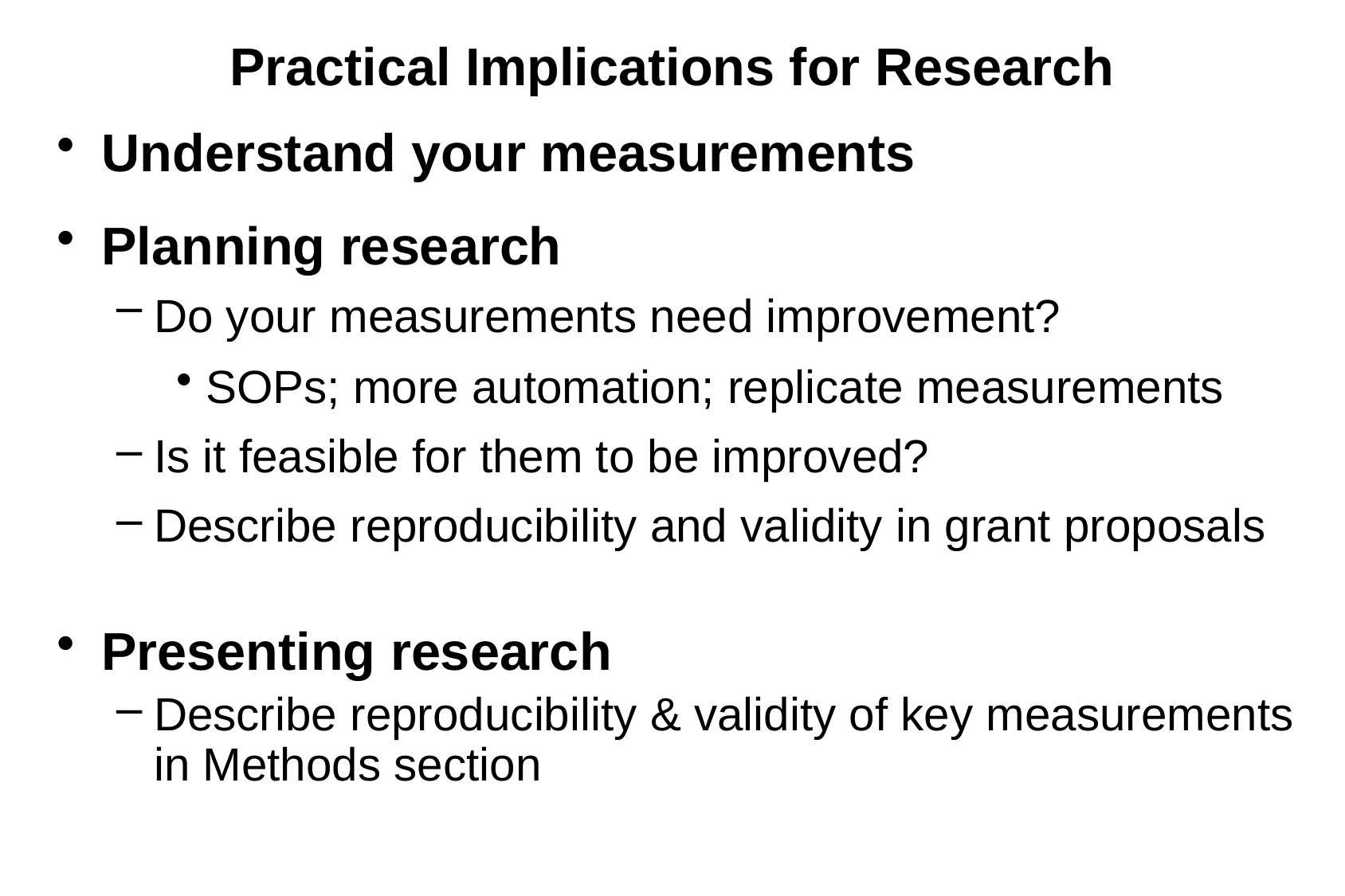

# Practical Implications for Research
Understand your measurements

Planning research
Do your measurements need improvement?
SOPs; more automation; replicate measurements
Is it feasible for them to be improved?
Describe reproducibility and validity in grant proposals

Presenting research
Describe reproducibility & validity of key measurements in Methods section